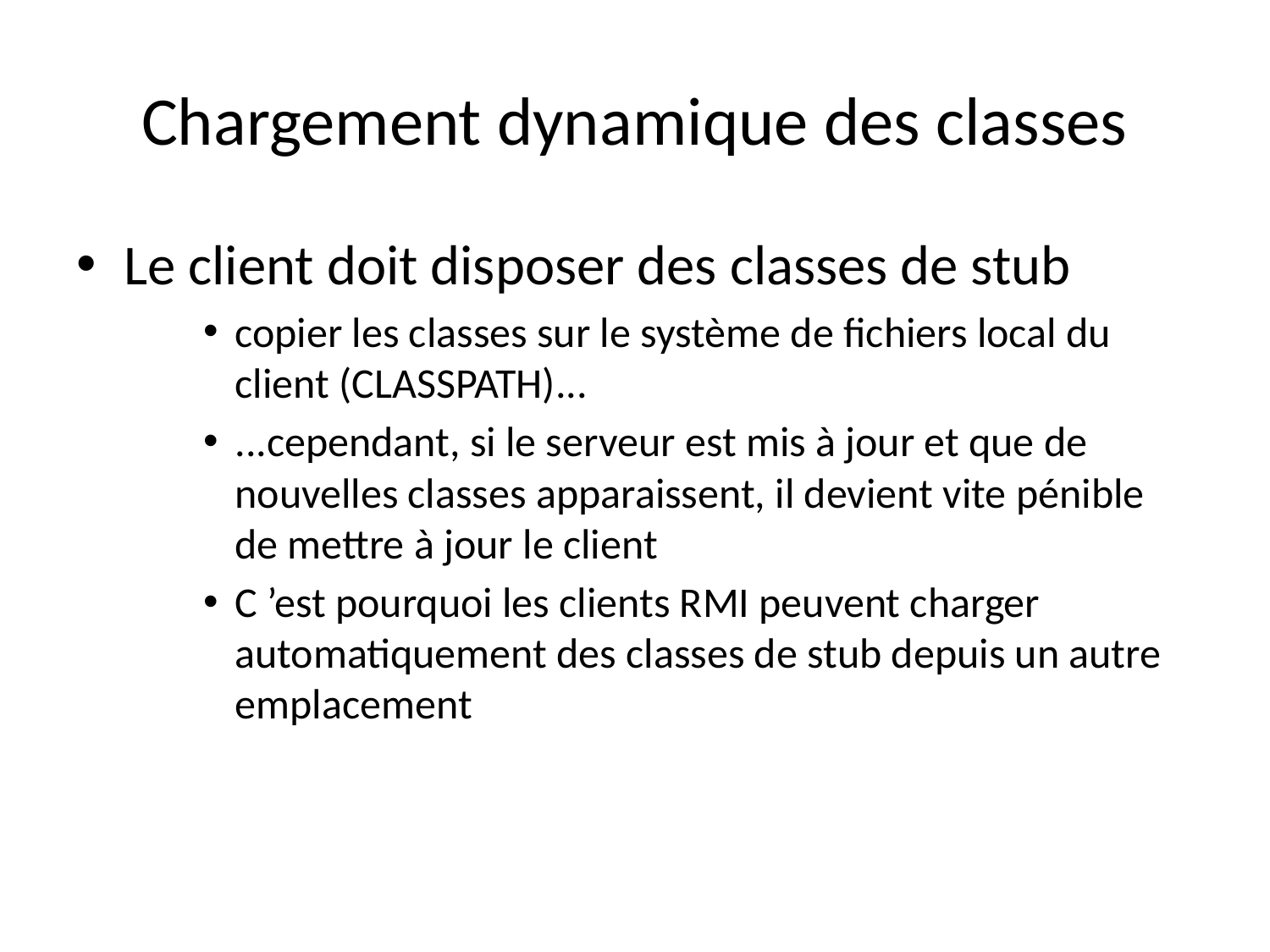

# Chargement dynamique des classes
Le client doit disposer des classes de stub
copier les classes sur le système de fichiers local du client (CLASSPATH)...
...cependant, si le serveur est mis à jour et que de nouvelles classes apparaissent, il devient vite pénible de mettre à jour le client
C ’est pourquoi les clients RMI peuvent charger automatiquement des classes de stub depuis un autre emplacement